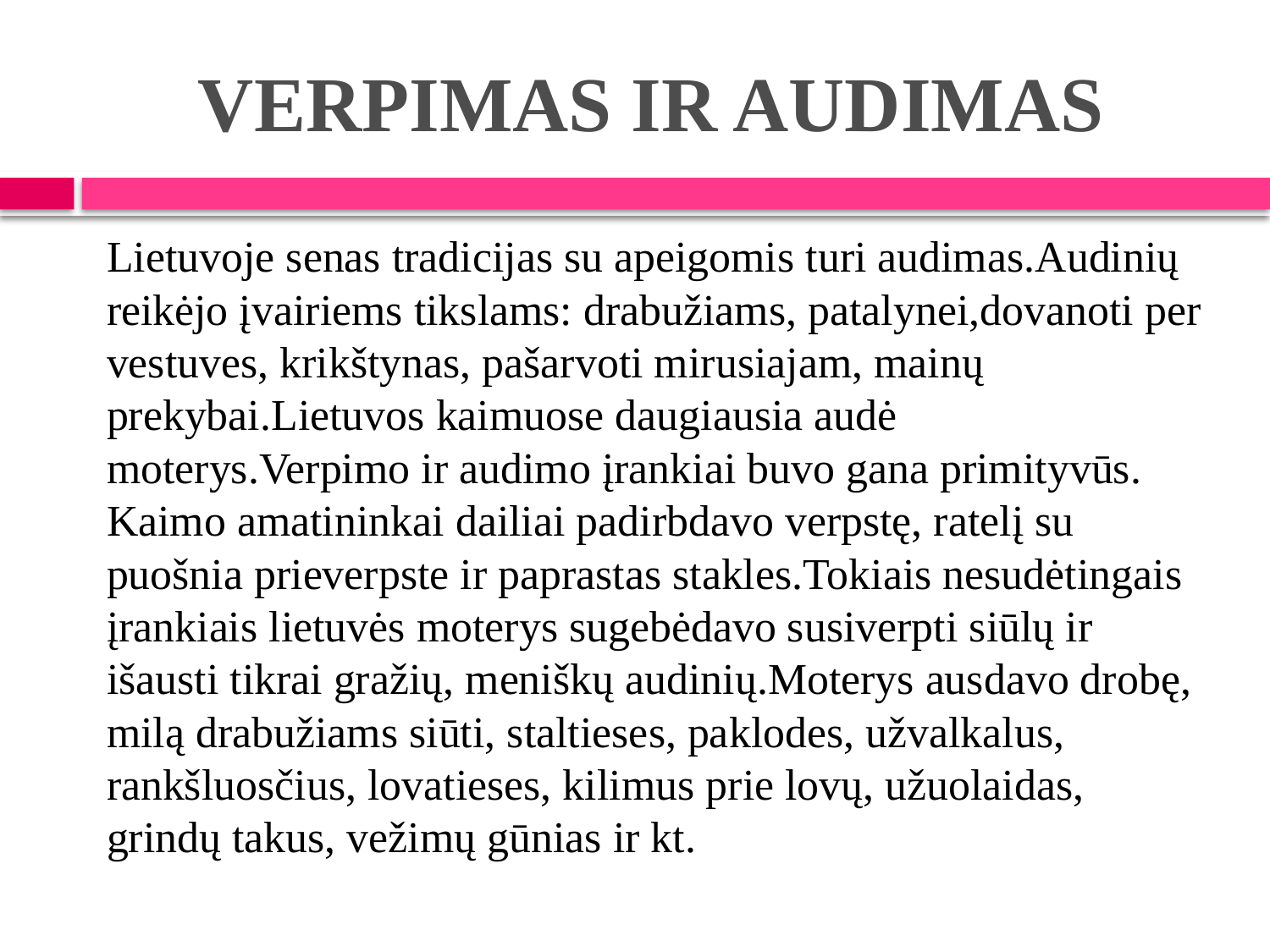

# VERPIMAS IR AUDIMAS
		Lietuvoje senas tradicijas su apeigomis turi audimas.Audinių reikėjo įvairiems tikslams: drabužiams, patalynei,dovanoti per vestuves, krikštynas, pašarvoti mirusiajam, mainų prekybai.Lietuvos kaimuose daugiausia audė moterys.Verpimo ir audimo įrankiai buvo gana primityvūs. Kaimo amatininkai dailiai padirbdavo verpstę, ratelį su puošnia prieverpste ir paprastas stakles.Tokiais nesudėtingais įrankiais lietuvės moterys sugebėdavo susiverpti siūlų ir išausti tikrai gražių, meniškų audinių.Moterys ausdavo drobę, milą drabužiams siūti, staltieses, paklodes, užvalkalus, rankšluosčius, lovatieses, kilimus prie lovų, užuolaidas, grindų takus, vežimų gūnias ir kt.